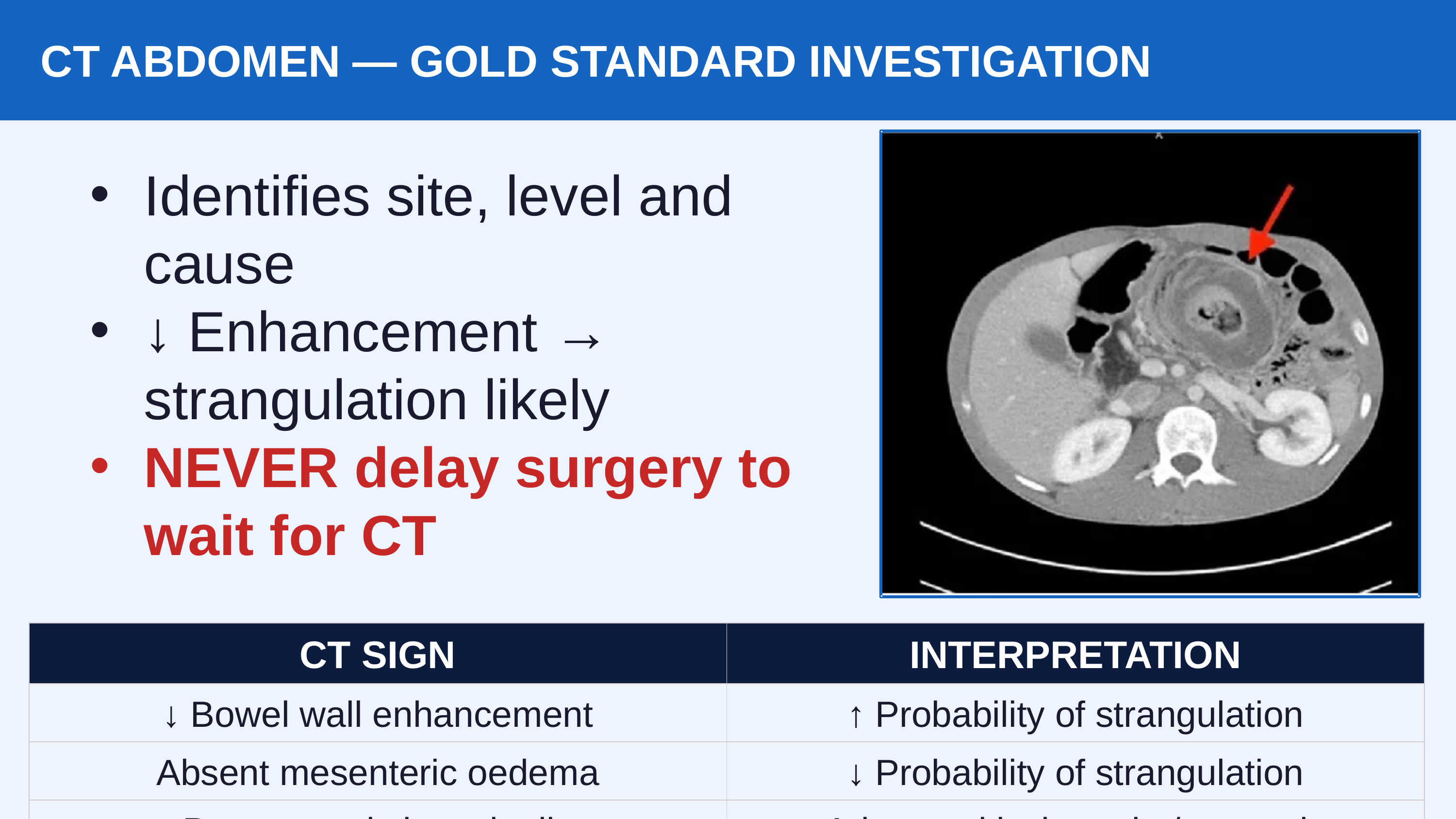

CT ABDOMEN — GOLD STANDARD INVESTIGATION

Identifies site, level and cause
↓ Enhancement → strangulation likely
NEVER delay surgery to wait for CT
| CT SIGN | INTERPRETATION |
| --- | --- |
| ↓ Bowel wall enhancement | ↑ Probability of strangulation |
| Absent mesenteric oedema | ↓ Probability of strangulation |
| Pneumatosis intestinalis | Advanced ischaemia / necrosis |